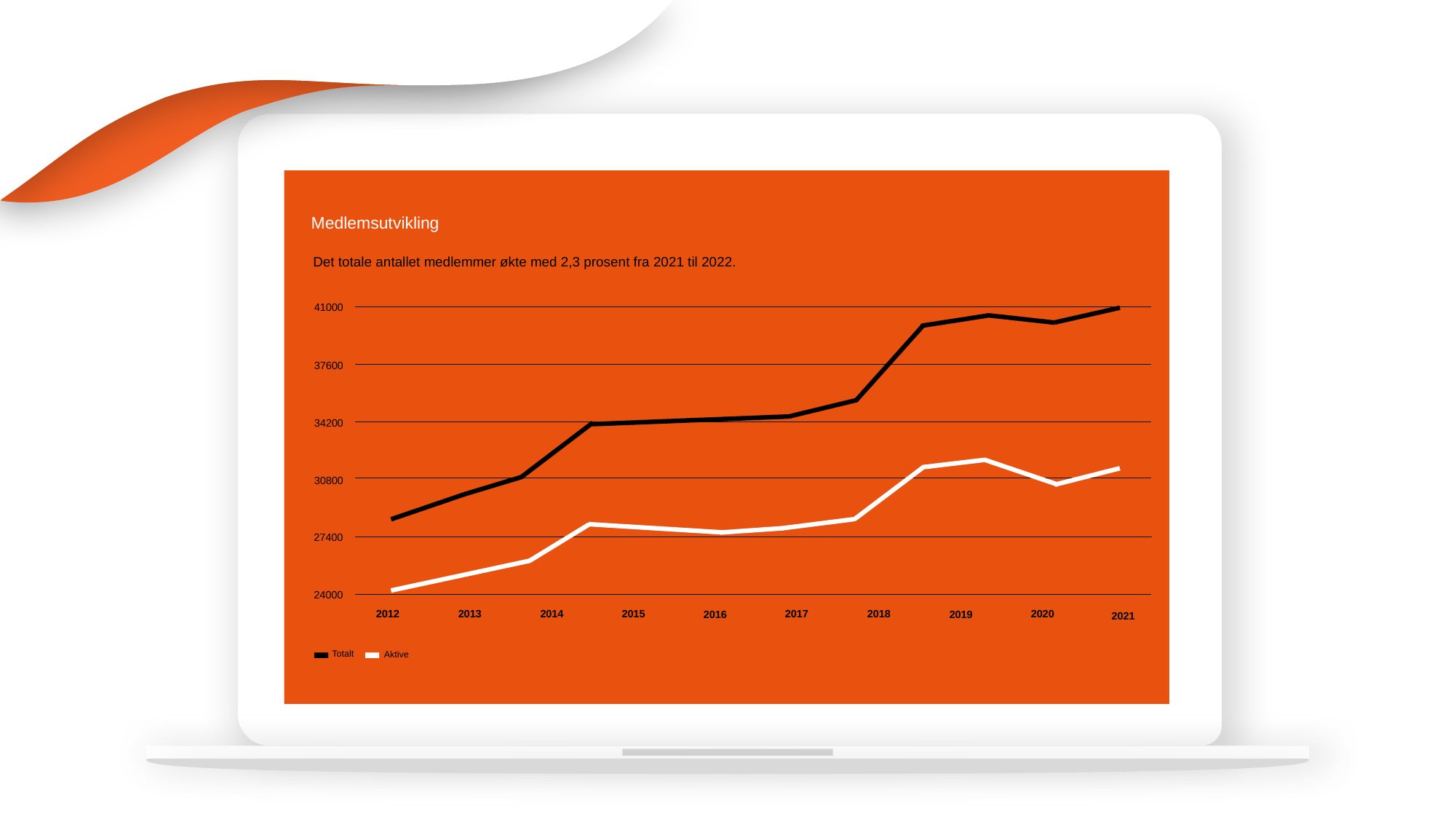

Medlemsutvikling
Det totale antallet medlemmer økte med 2,3 prosent fra 2021 til 2022.
41000
37600
34200
30800
27400
24000
2020
2012
2013
2014
2015
2017
2018
2019
2016
2021
Totalt
Aktive